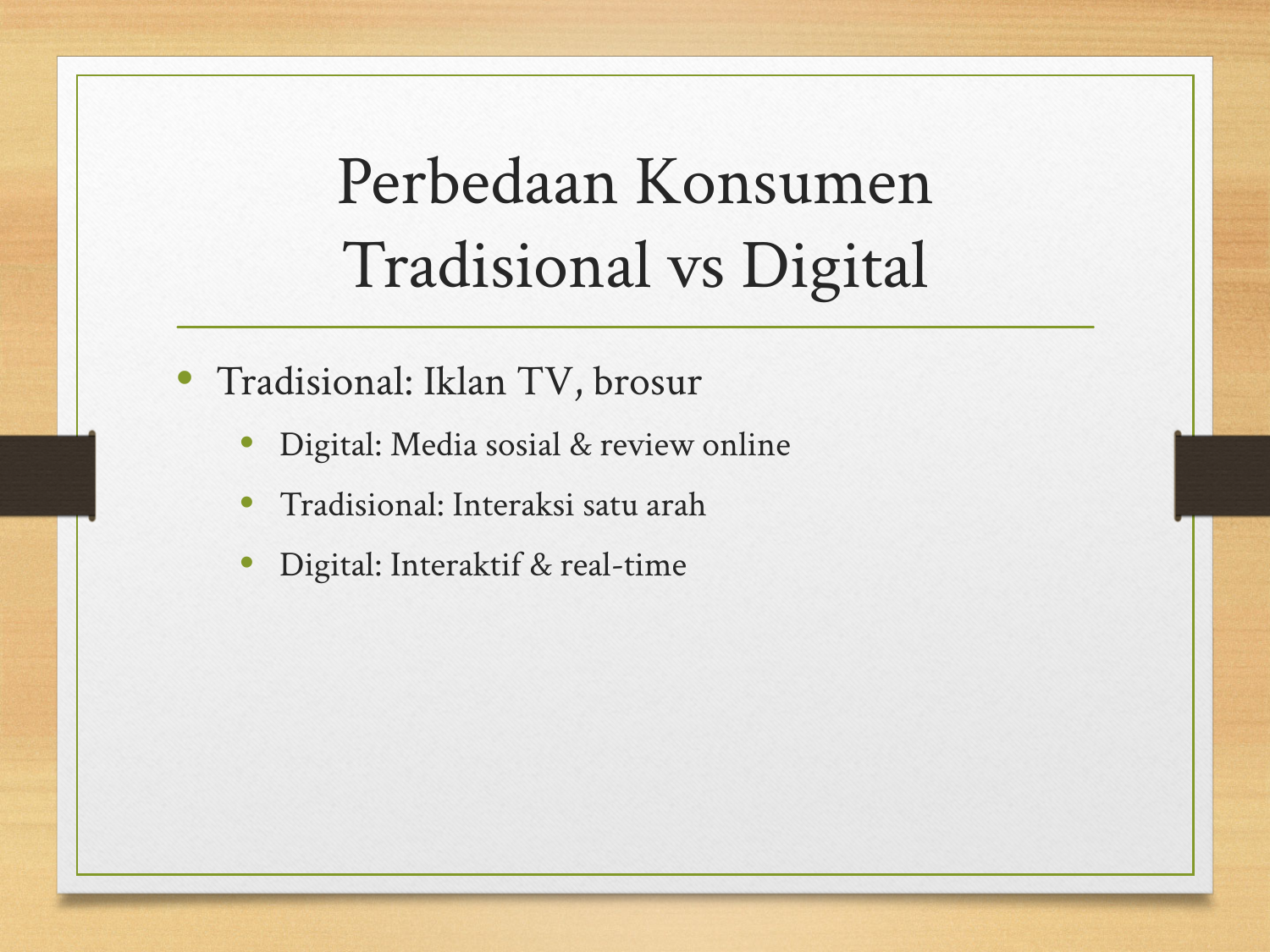

# Perbedaan Konsumen Tradisional vs Digital
Tradisional: Iklan TV, brosur
Digital: Media sosial & review online
Tradisional: Interaksi satu arah
Digital: Interaktif & real-time